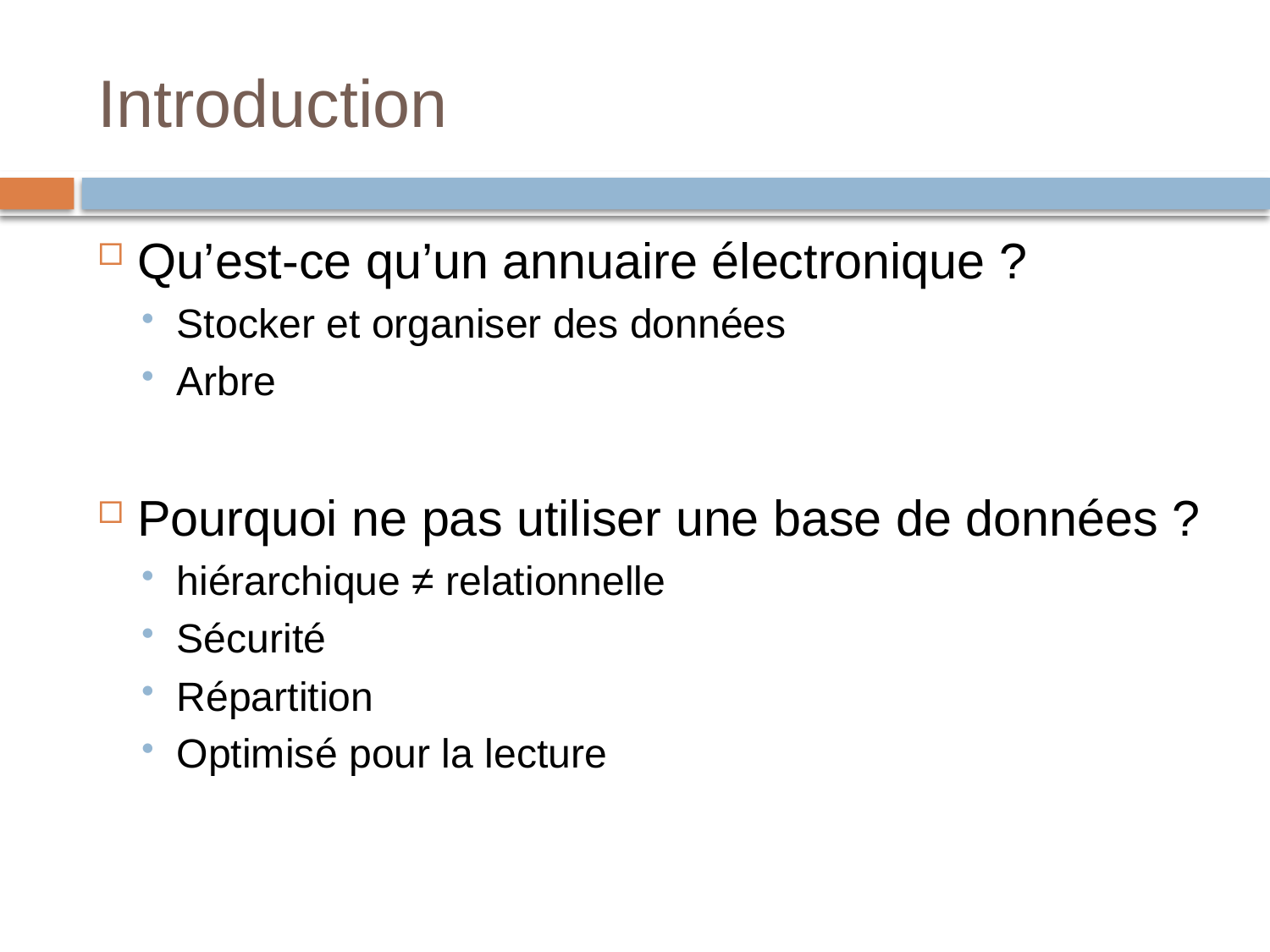

# Introduction
Qu’est-ce qu’un annuaire électronique ?
Stocker et organiser des données
Arbre

Pourquoi ne pas utiliser une base de données ?
hiérarchique ≠ relationnelle
Sécurité
Répartition
Optimisé pour la lecture